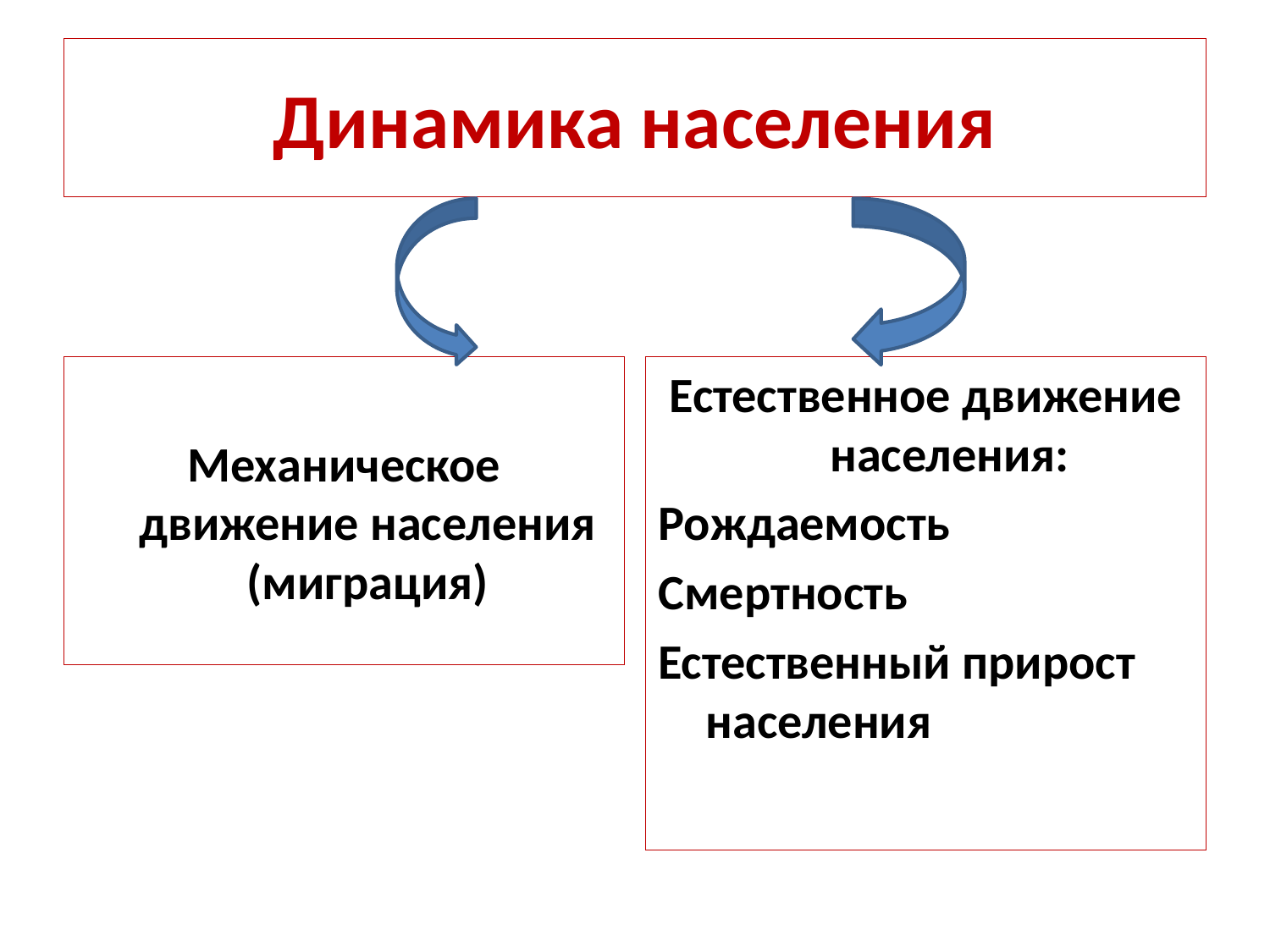

# Динамика населения

Механическое движение населения (миграция)
Естественное движение населения:
Рождаемость
Смертность
Естественный прирост населения